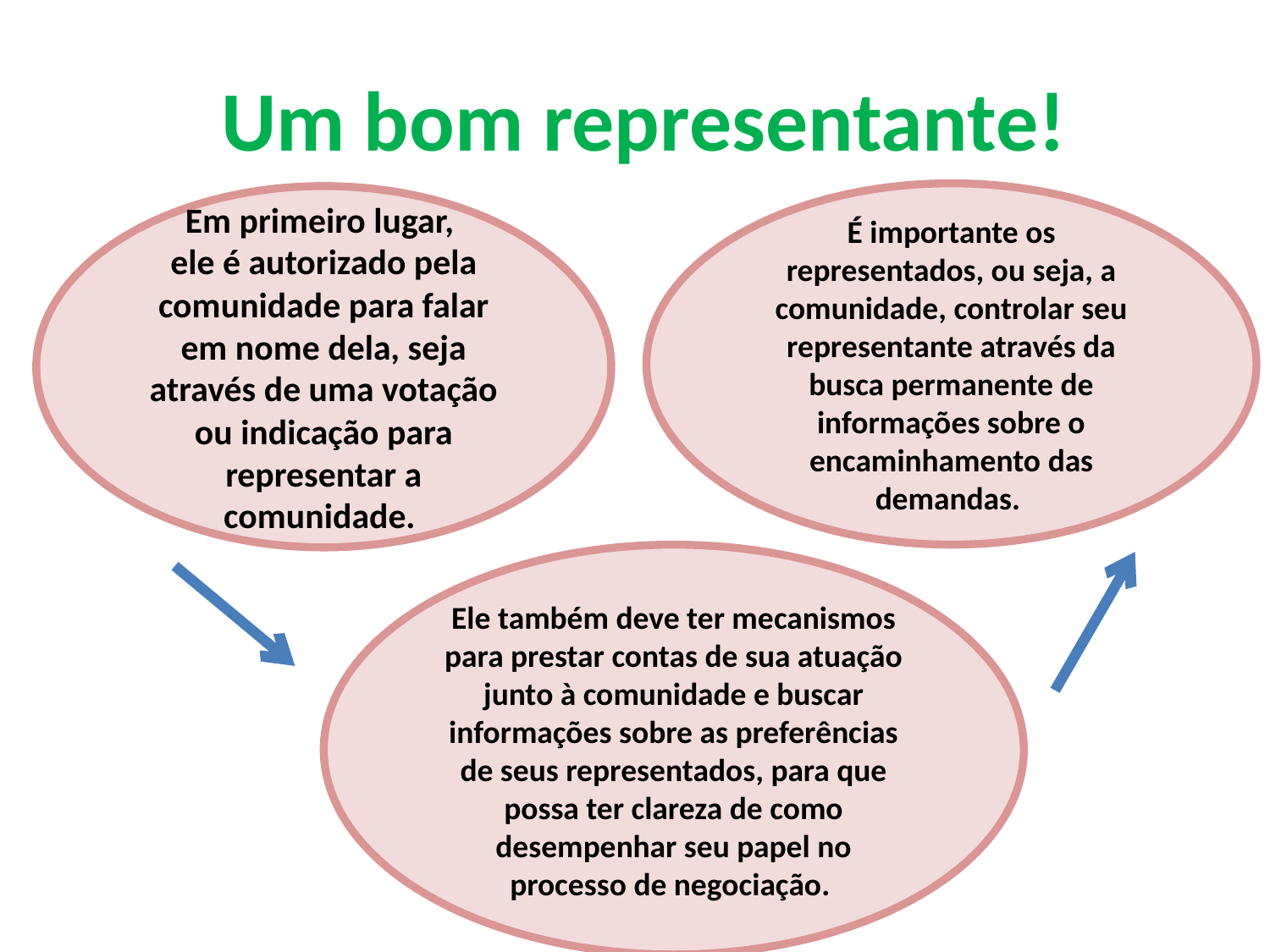

# Um bom representante!
É importante os representados, ou seja, a comunidade, controlar seu representante através da busca permanente de informações sobre o encaminhamento das demandas.
Em primeiro lugar,
ele é autorizado pela comunidade para falar em nome dela, seja através de uma votação ou indicação para representar a comunidade.
Ele também deve ter mecanismos para prestar contas de sua atuação junto à comunidade e buscar informações sobre as preferências de seus representados, para que possa ter clareza de como desempenhar seu papel no processo de negociação.